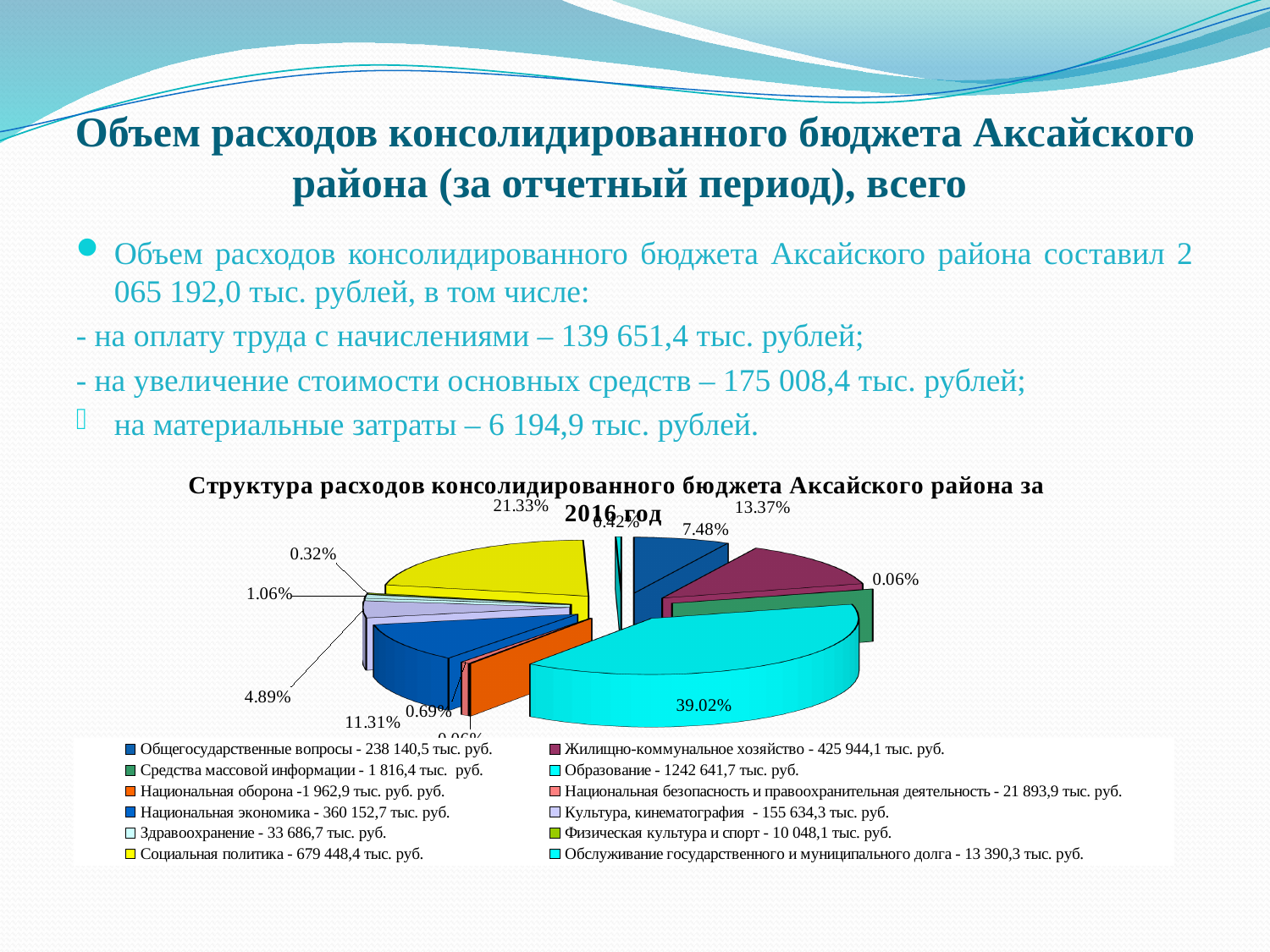

# Объем расходов консо­лидированного бюджета Аксайского района (за отчетный период), всего
Объем расходов консолидированного бюджета Аксайского района составил 2 065 192,0 тыс. рублей, в том числе:
- на оплату труда с начислениями – 139 651,4 тыс. рублей;
- на увеличение стоимости основных средств – 175 008,4 тыс. рублей;
на материальные затраты – 6 194,9 тыс. рублей.

[unsupported chart]